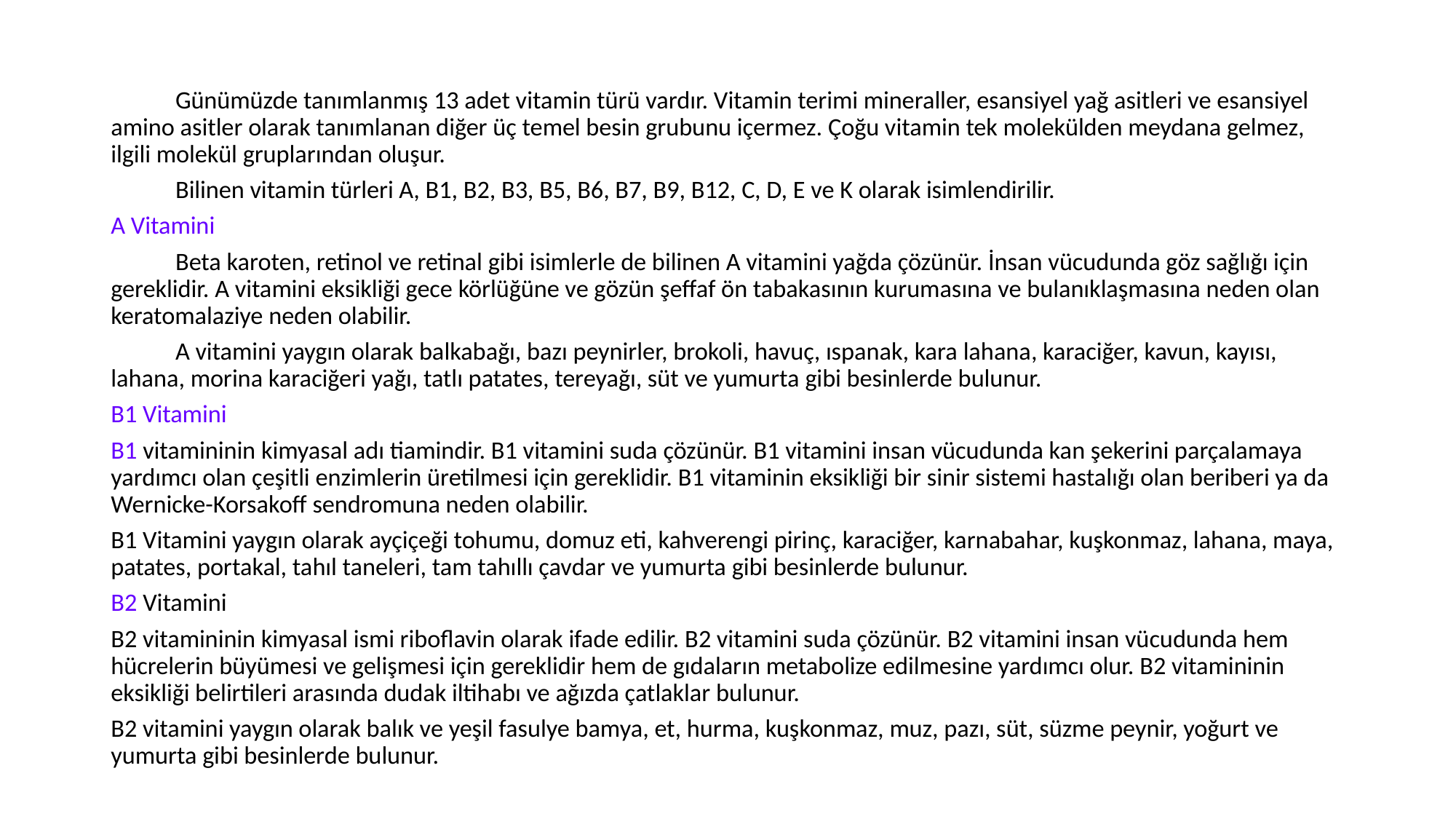

Günümüzde tanımlanmış 13 adet vitamin türü vardır. Vitamin terimi mineraller, esansiyel yağ asitleri ve esansiyel amino asitler olarak tanımlanan diğer üç temel besin grubunu içermez. Çoğu vitamin tek molekülden meydana gelmez, ilgili molekül gruplarından oluşur.
	Bilinen vitamin türleri A, B1, B2, B3, B5, B6, B7, B9, B12, C, D, E ve K olarak isimlendirilir.
A Vitamini
	Beta karoten, retinol ve retinal gibi isimlerle de bilinen A vitamini yağda çözünür. İnsan vücudunda göz sağlığı için gereklidir. A vitamini eksikliği gece körlüğüne ve gözün şeffaf ön tabakasının kurumasına ve bulanıklaşmasına neden olan keratomalaziye neden olabilir.
	A vitamini yaygın olarak balkabağı, bazı peynirler, brokoli, havuç, ıspanak, kara lahana, karaciğer, kavun, kayısı, lahana, morina karaciğeri yağı, tatlı patates, tereyağı, süt ve yumurta gibi besinlerde bulunur.
B1 Vitamini
B1 vitamininin kimyasal adı tiamindir. B1 vitamini suda çözünür. B1 vitamini insan vücudunda kan şekerini parçalamaya yardımcı olan çeşitli enzimlerin üretilmesi için gereklidir. B1 vitaminin eksikliği bir sinir sistemi hastalığı olan beriberi ya da Wernicke-Korsakoff sendromuna neden olabilir.
B1 Vitamini yaygın olarak ayçiçeği tohumu, domuz eti, kahverengi pirinç, karaciğer, karnabahar, kuşkonmaz, lahana, maya, patates, portakal, tahıl taneleri, tam tahıllı çavdar ve yumurta gibi besinlerde bulunur.
B2 Vitamini
B2 vitamininin kimyasal ismi riboflavin olarak ifade edilir. B2 vitamini suda çözünür. B2 vitamini insan vücudunda hem hücrelerin büyümesi ve gelişmesi için gereklidir hem de gıdaların metabolize edilmesine yardımcı olur. B2 vitamininin eksikliği belirtileri arasında dudak iltihabı ve ağızda çatlaklar bulunur.
B2 vitamini yaygın olarak balık ve yeşil fasulye bamya, et, hurma, kuşkonmaz, muz, pazı, süt, süzme peynir, yoğurt ve yumurta gibi besinlerde bulunur.